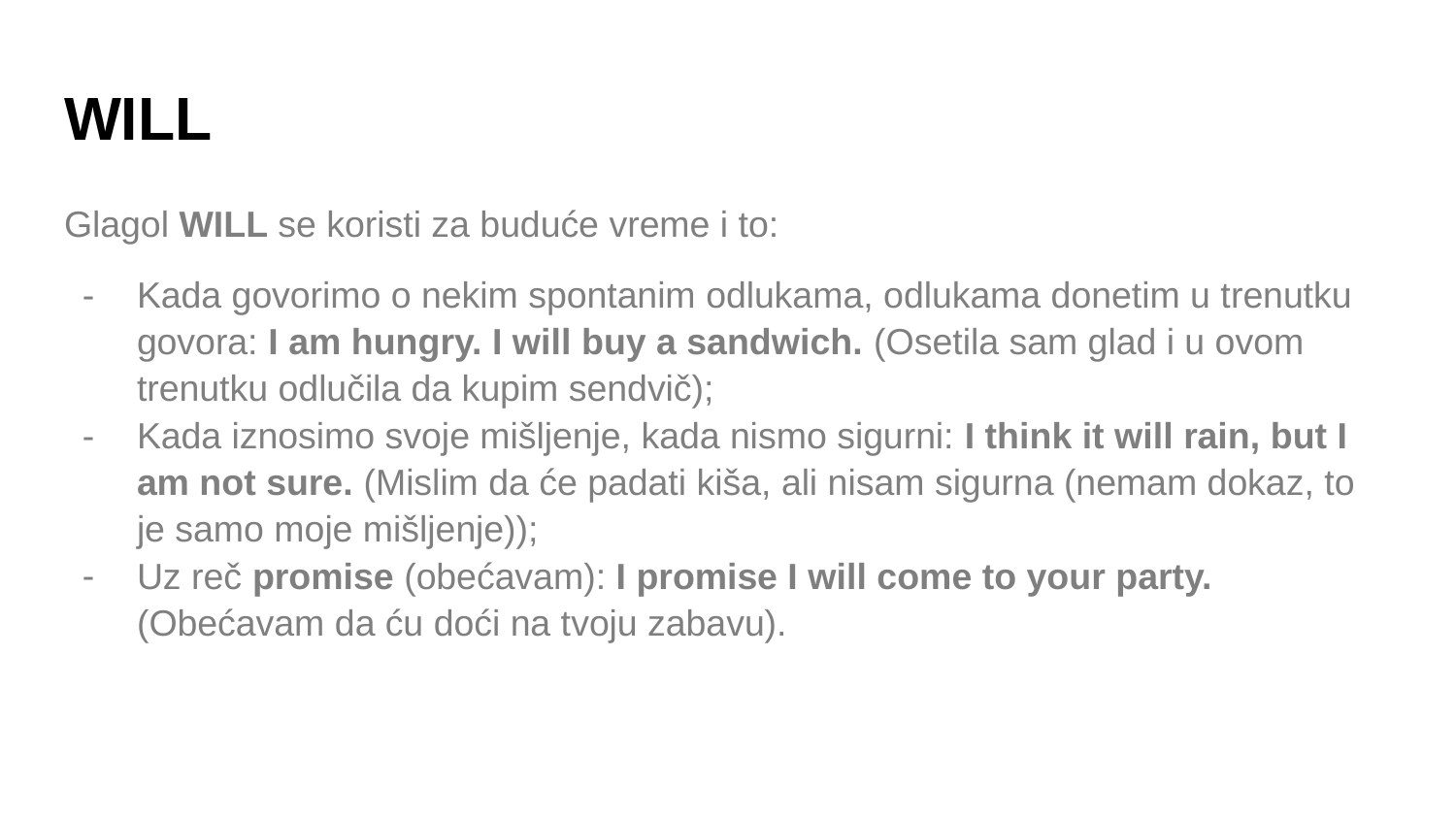

# WILL
Glagol WILL se koristi za buduće vreme i to:
Kada govorimo o nekim spontanim odlukama, odlukama donetim u trenutku govora: I am hungry. I will buy a sandwich. (Osetila sam glad i u ovom trenutku odlučila da kupim sendvič);
Kada iznosimo svoje mišljenje, kada nismo sigurni: I think it will rain, but I am not sure. (Mislim da će padati kiša, ali nisam sigurna (nemam dokaz, to je samo moje mišljenje));
Uz reč promise (obećavam): I promise I will come to your party. (Obećavam da ću doći na tvoju zabavu).